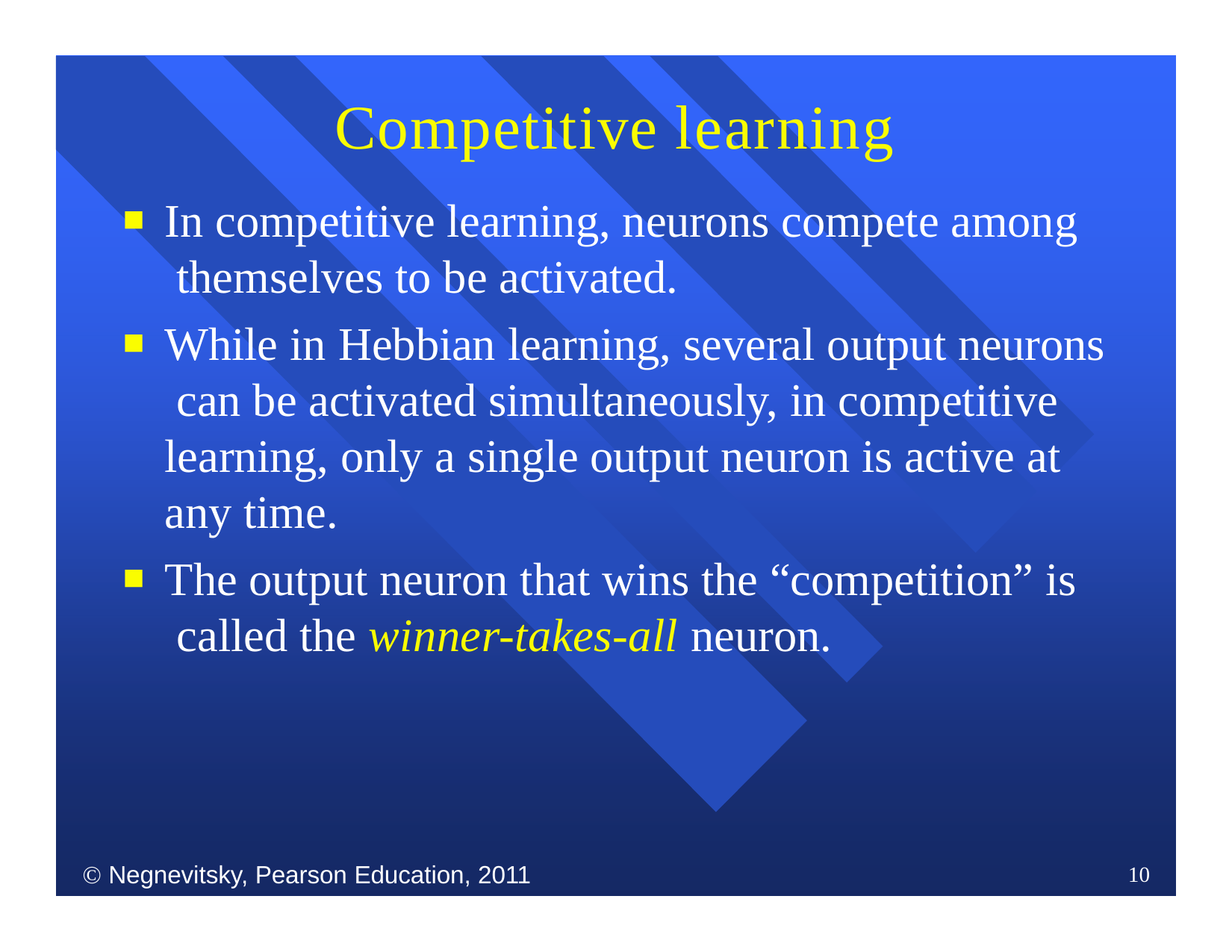

# Competitive learning
In competitive learning, neurons compete among  themselves to be activated.
While in Hebbian learning, several output neurons  can be activated simultaneously, in competitive  learning, only a single output neuron is active at  any time.
The output neuron that wins the “competition” is  called the winner-takes-all neuron.
© Negnevitsky, Pearson Education, 2011
10